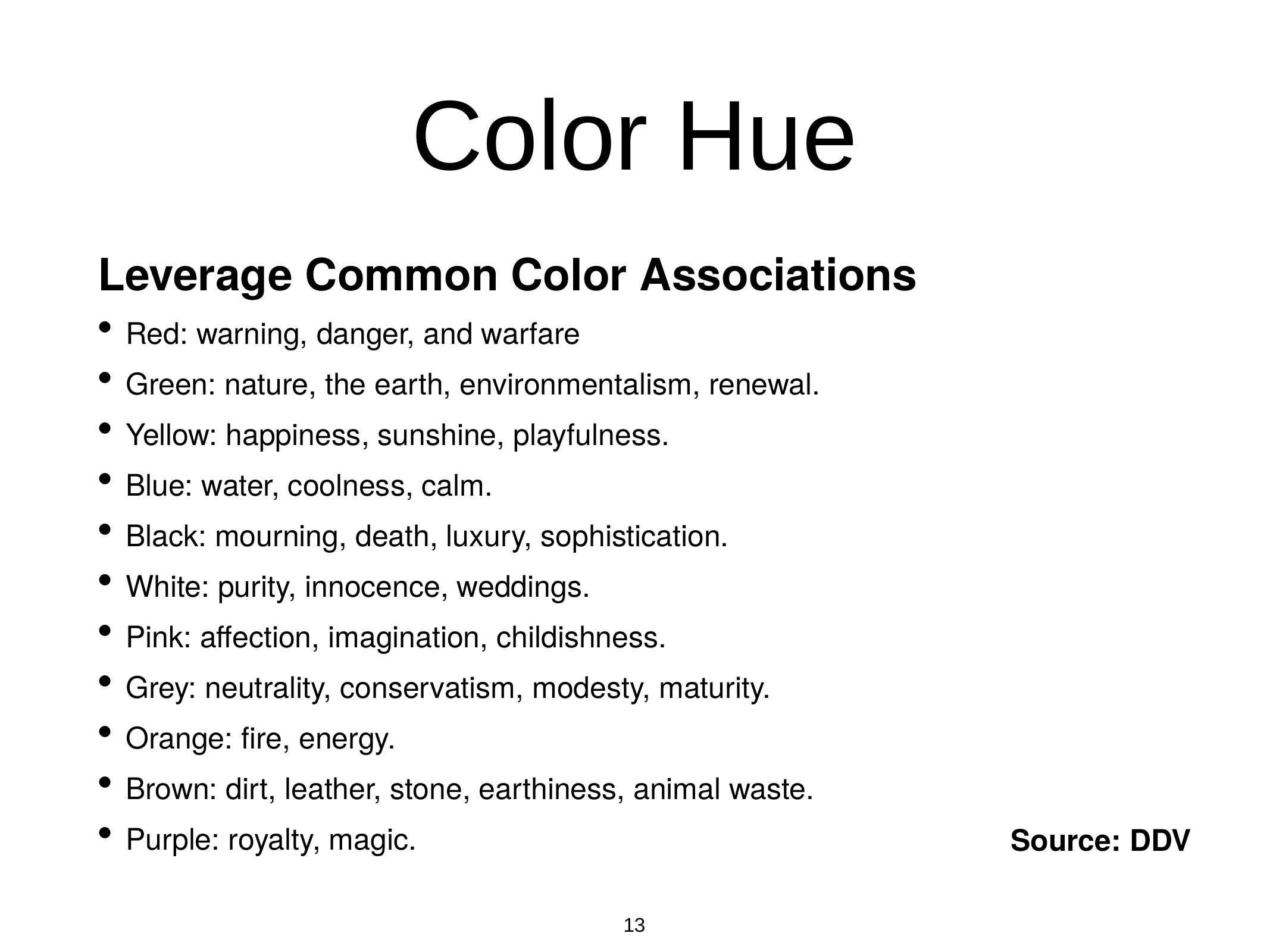

# Color Hue
Leverage Common Color Associations
Red: warning, danger, and warfare
Green: nature, the earth, environmentalism, renewal.
Yellow: happiness, sunshine, playfulness.
Blue: water, coolness, calm.
Black: mourning, death, luxury, sophistication.
White: purity, innocence, weddings.
Pink: affection, imagination, childishness.
Grey: neutrality, conservatism, modesty, maturity.
Orange: fire, energy.
Brown: dirt, leather, stone, earthiness, animal waste.
Purple: royalty, magic.
Source: DDV
13